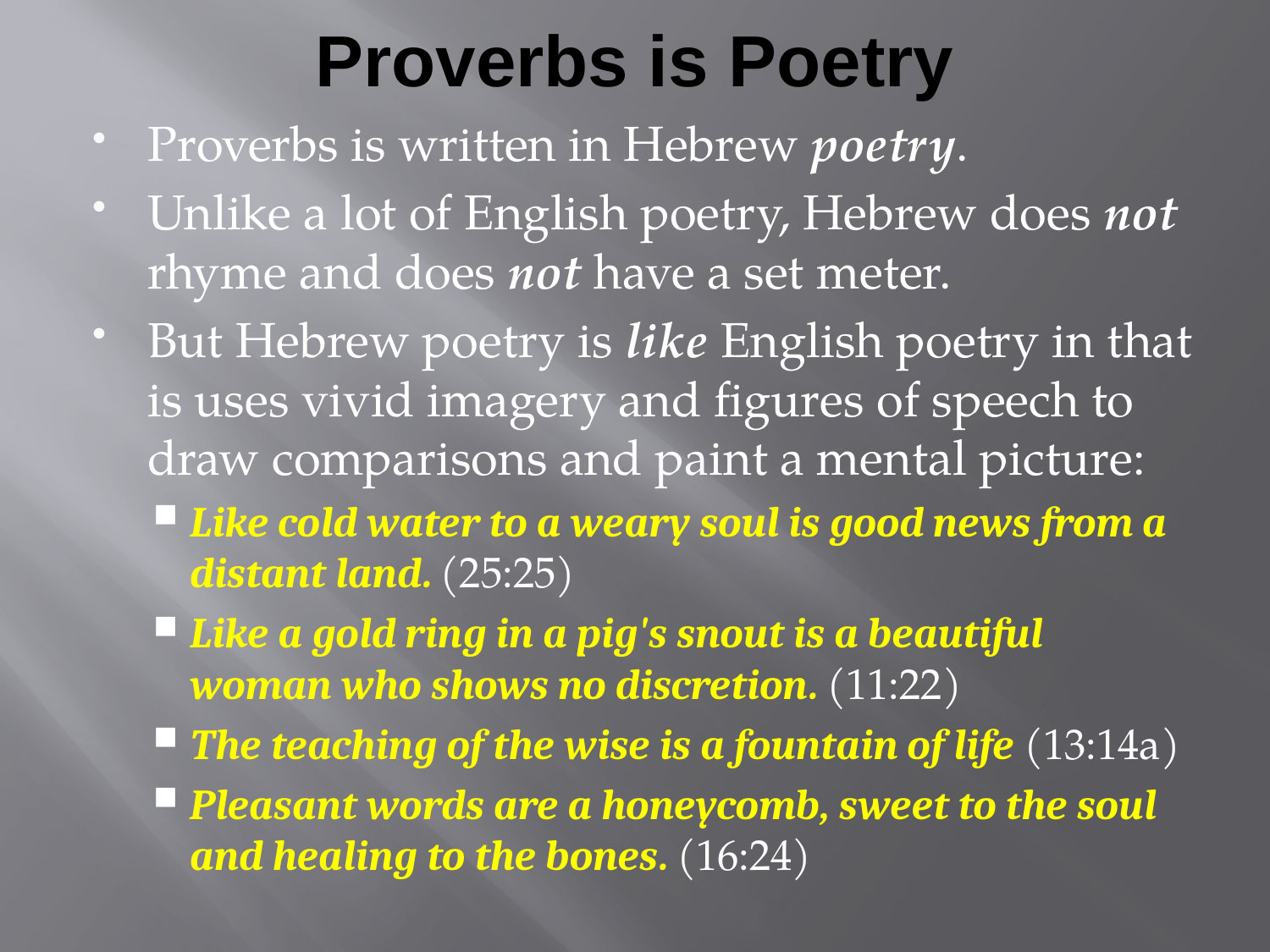

# Proverbs is Poetry
Proverbs is written in Hebrew poetry.
Unlike a lot of English poetry, Hebrew does not rhyme and does not have a set meter.
But Hebrew poetry is like English poetry in that is uses vivid imagery and figures of speech to draw comparisons and paint a mental picture:
Like cold water to a weary soul is good news from a distant land. (25:25)
Like a gold ring in a pig's snout is a beautiful woman who shows no discretion. (11:22)
The teaching of the wise is a fountain of life (13:14a)
Pleasant words are a honeycomb, sweet to the soul and healing to the bones. (16:24)